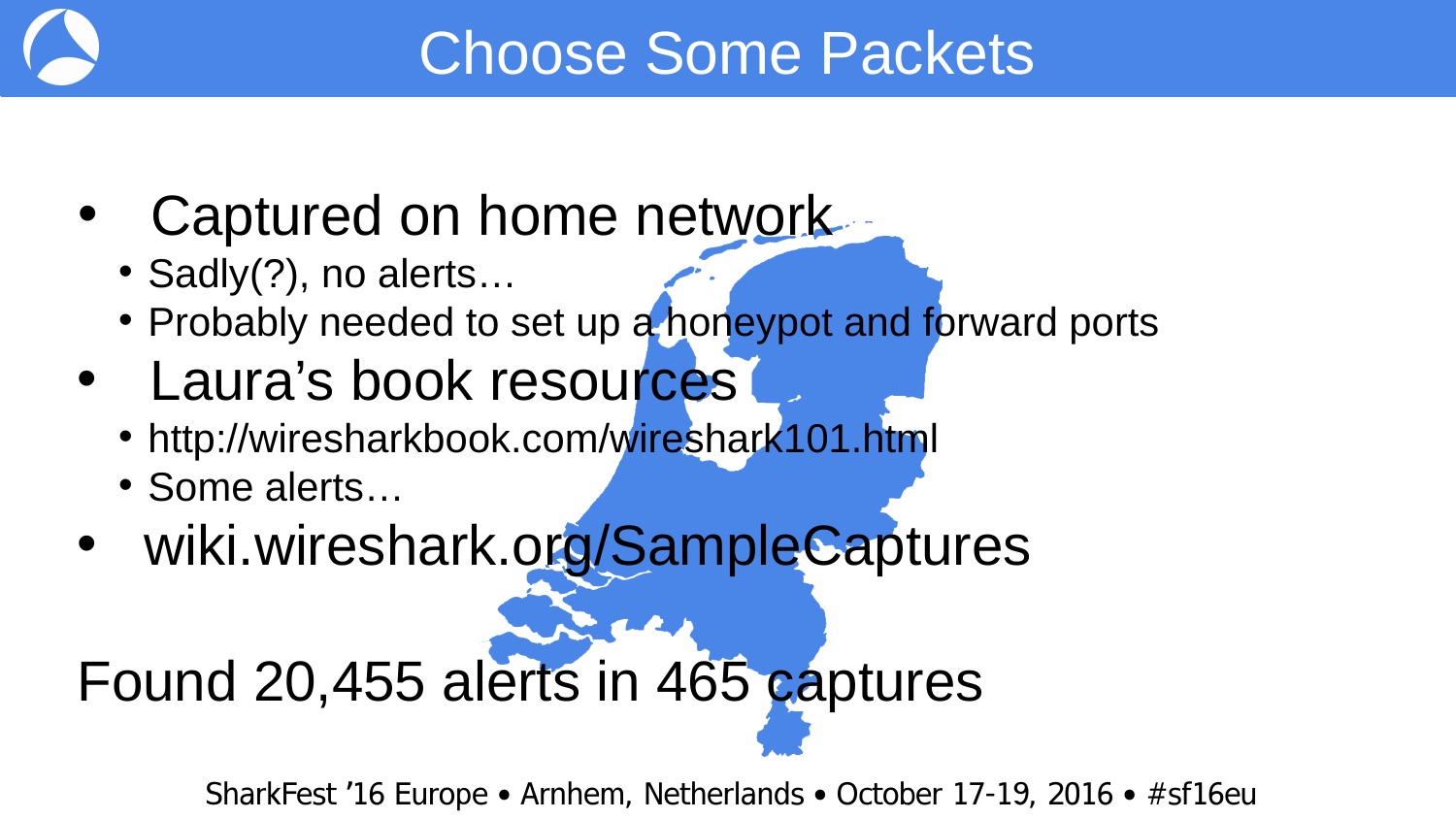

Choose Some Packets
Captured on home network
Sadly(?), no alerts…
Probably needed to set up a honeypot and forward ports
Laura’s book resources
http://wiresharkbook.com/wireshark101.html
Some alerts…
   wiki.wireshark.org/SampleCaptures

Found 20,455 alerts in 465 captures